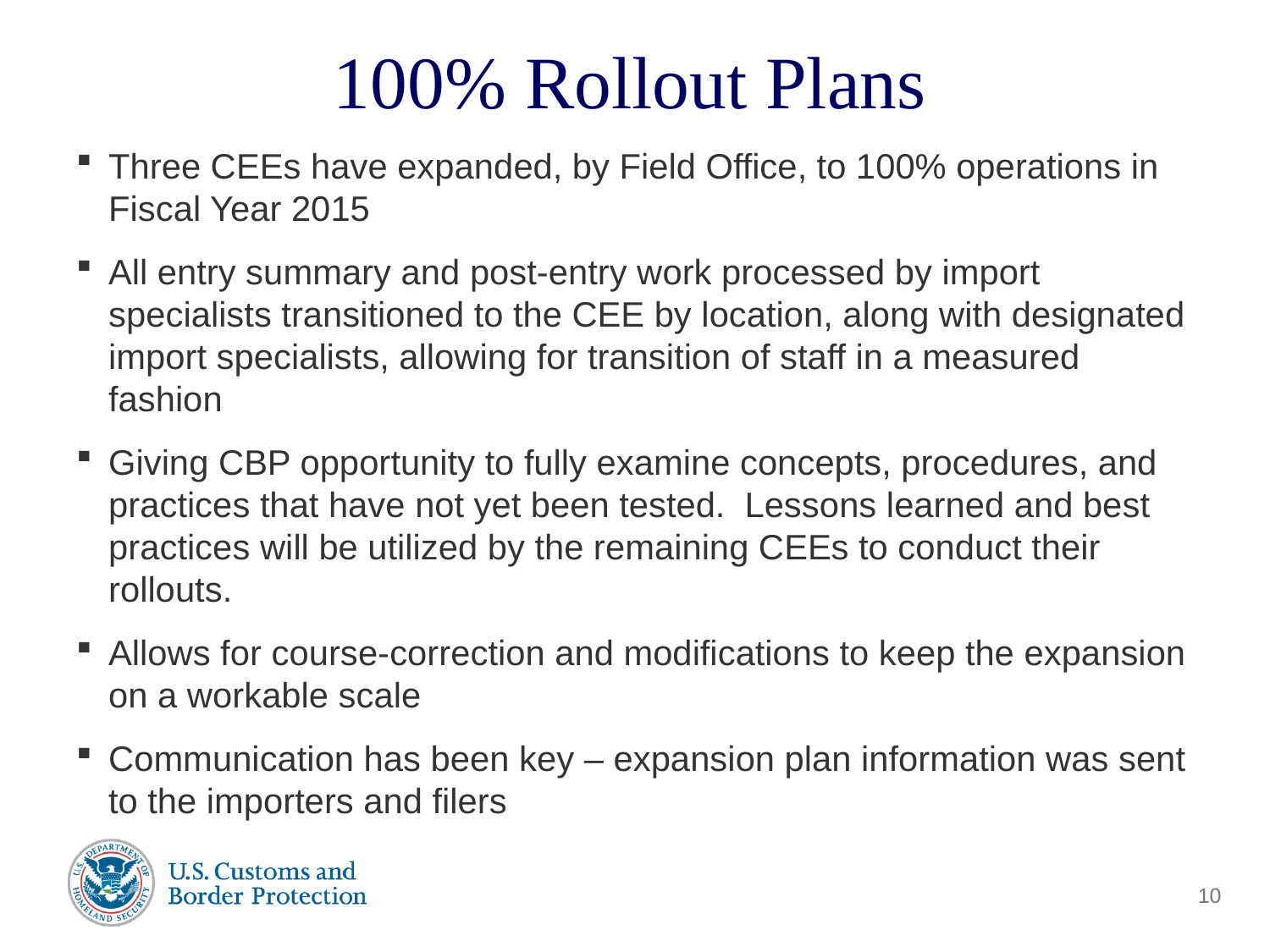

100% Rollout Plans
Three CEEs have expanded, by Field Office, to 100% operations in Fiscal Year 2015
All entry summary and post-entry work processed by import specialists transitioned to the CEE by location, along with designated import specialists, allowing for transition of staff in a measured fashion
Giving CBP opportunity to fully examine concepts, procedures, and practices that have not yet been tested.  Lessons learned and best practices will be utilized by the remaining CEEs to conduct their rollouts.
Allows for course-correction and modifications to keep the expansion on a workable scale
Communication has been key – expansion plan information was sent to the importers and filers

10